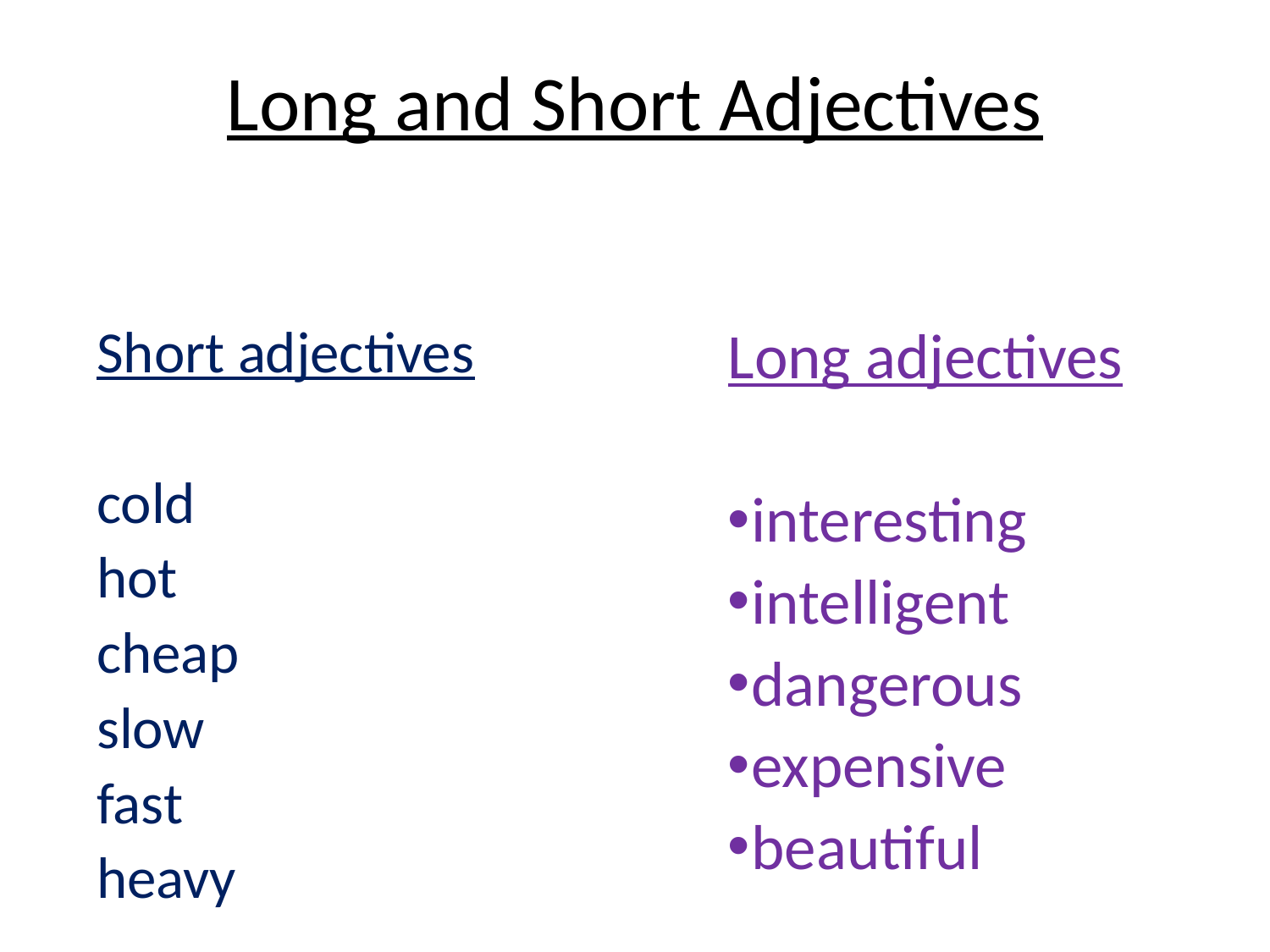

# Long and Short Adjectives
Short adjectives

cold
hot
cheap
slow
fast
heavy

Long adjectives

interesting
intelligent
dangerous
expensive
beautiful